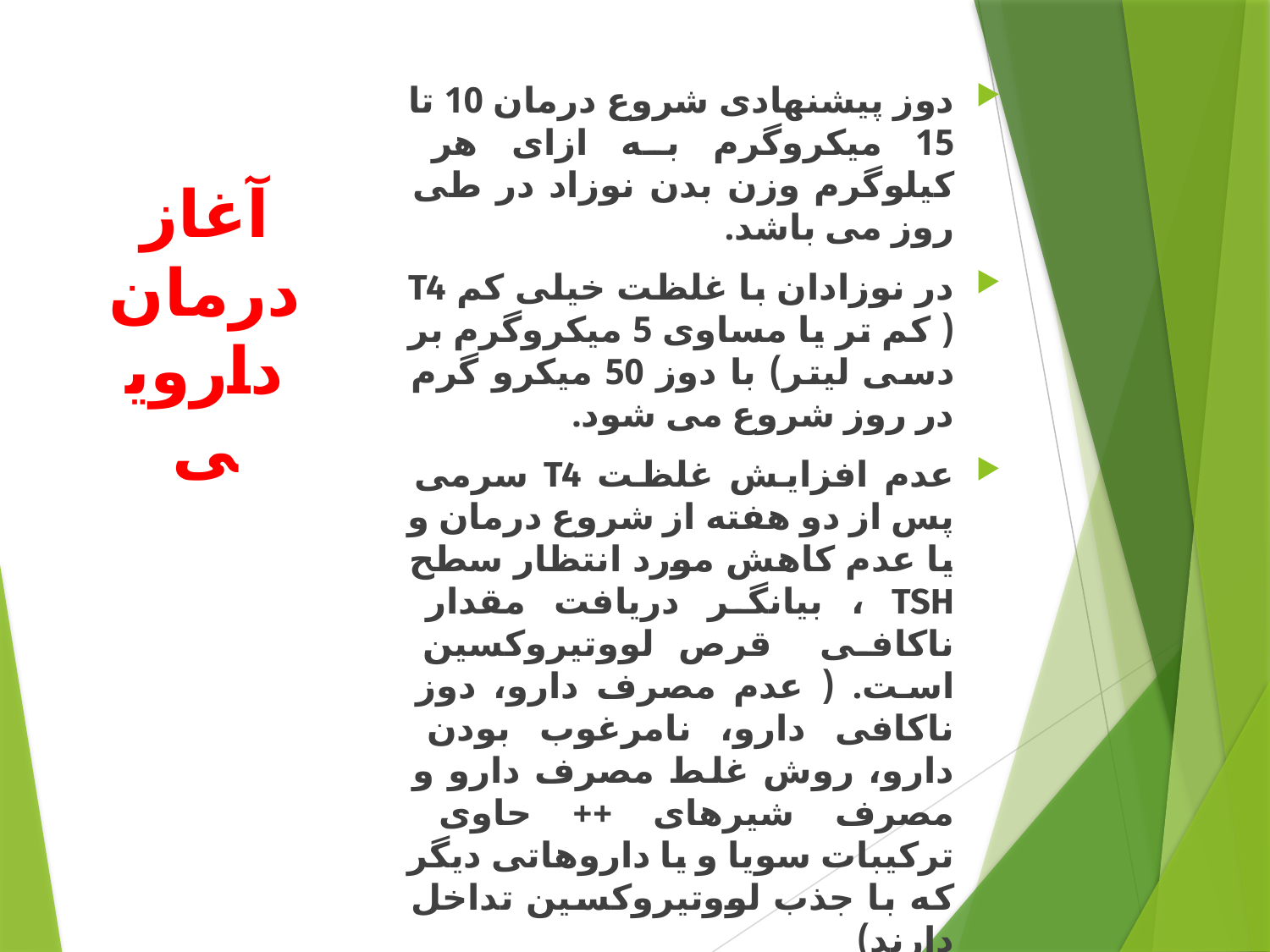

دوز پیشنهادی شروع درمان 10 تا 15 میکروگرم به ازای هر کیلوگرم وزن بدن نوزاد در طی روز می باشد.
در نوزادان با غلظت خیلی کم T4 ( کم تر یا مساوی 5 میکروگرم بر دسی لیتر) با دوز 50 میکرو گرم در روز شروع می شود.
عدم افزایش غلظت T4 سرمی پس از دو هفته از شروع درمان و یا عدم کاهش مورد انتظار سطح TSH ، بیانگر دریافت مقدار ناکافی  قرص لووتیروکسین است. ( عدم مصرف دارو، دوز ناکافی دارو، نامرغوب بودن دارو، روش غلط مصرف دارو و مصرف شیرهای ++ حاوی ترکیبات سویا و یا داروهاتی دیگر که با جذب لووتیروکسین تداخل دارند)
آغاز درمان دارویی